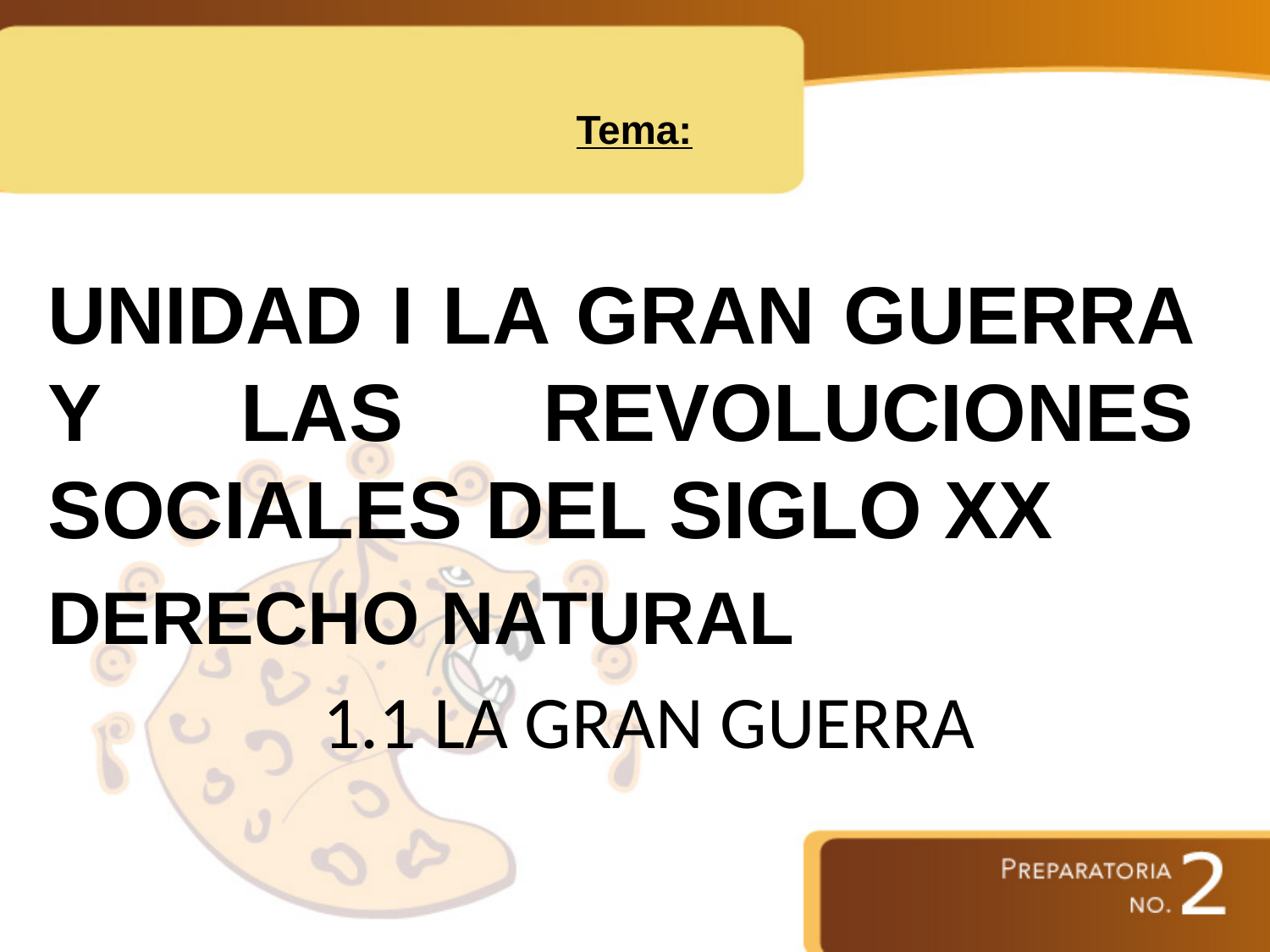

# Tema:
UNIDAD I LA GRAN GUERRA Y LAS REVOLUCIONES SOCIALES DEL SIGLO XX
DERECHO NATURAL
1.1 LA GRAN GUERRA